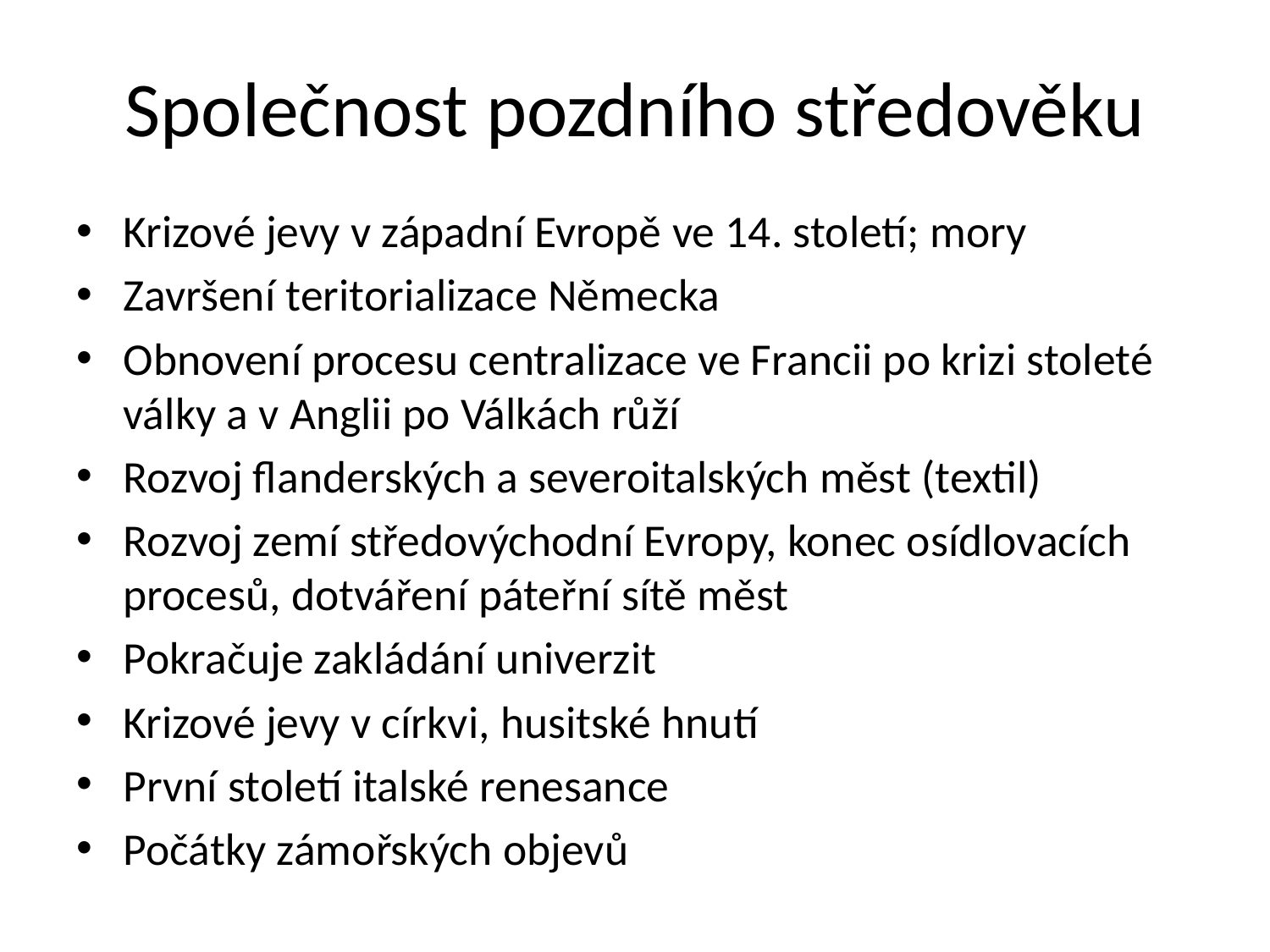

# Společnost pozdního středověku
Krizové jevy v západní Evropě ve 14. století; mory
Završení teritorializace Německa
Obnovení procesu centralizace ve Francii po krizi stoleté války a v Anglii po Válkách růží
Rozvoj flanderských a severoitalských měst (textil)
Rozvoj zemí středovýchodní Evropy, konec osídlovacích procesů, dotváření páteřní sítě měst
Pokračuje zakládání univerzit
Krizové jevy v církvi, husitské hnutí
První století italské renesance
Počátky zámořských objevů